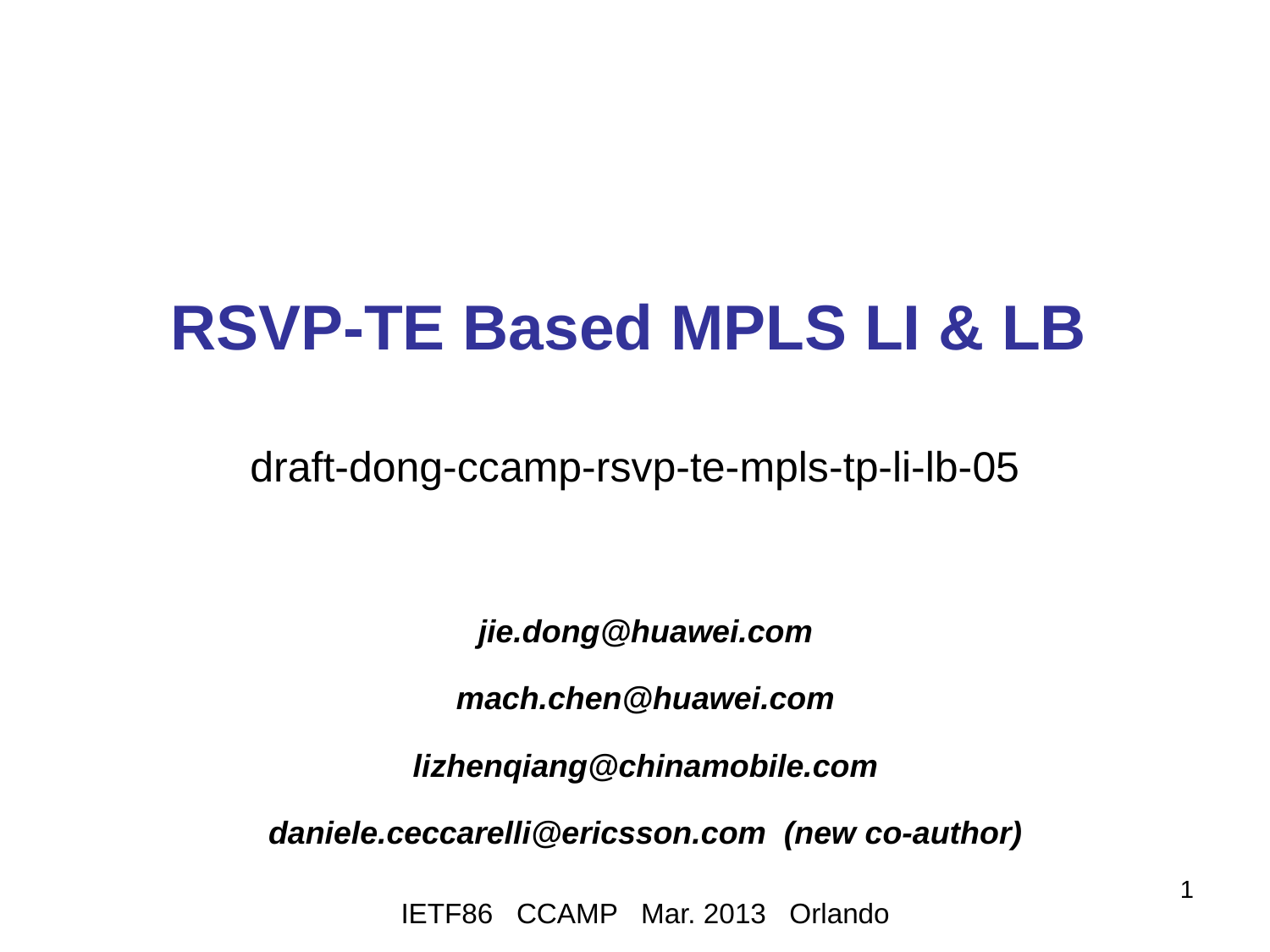

# RSVP-TE Based MPLS LI & LB
draft-dong-ccamp-rsvp-te-mpls-tp-li-lb-05
jie.dong@huawei.com
mach.chen@huawei.com
lizhenqiang@chinamobile.com
daniele.ceccarelli@ericsson.com  (new co-author)

IETF86   CCAMP   Mar. 2013   Orlando
1